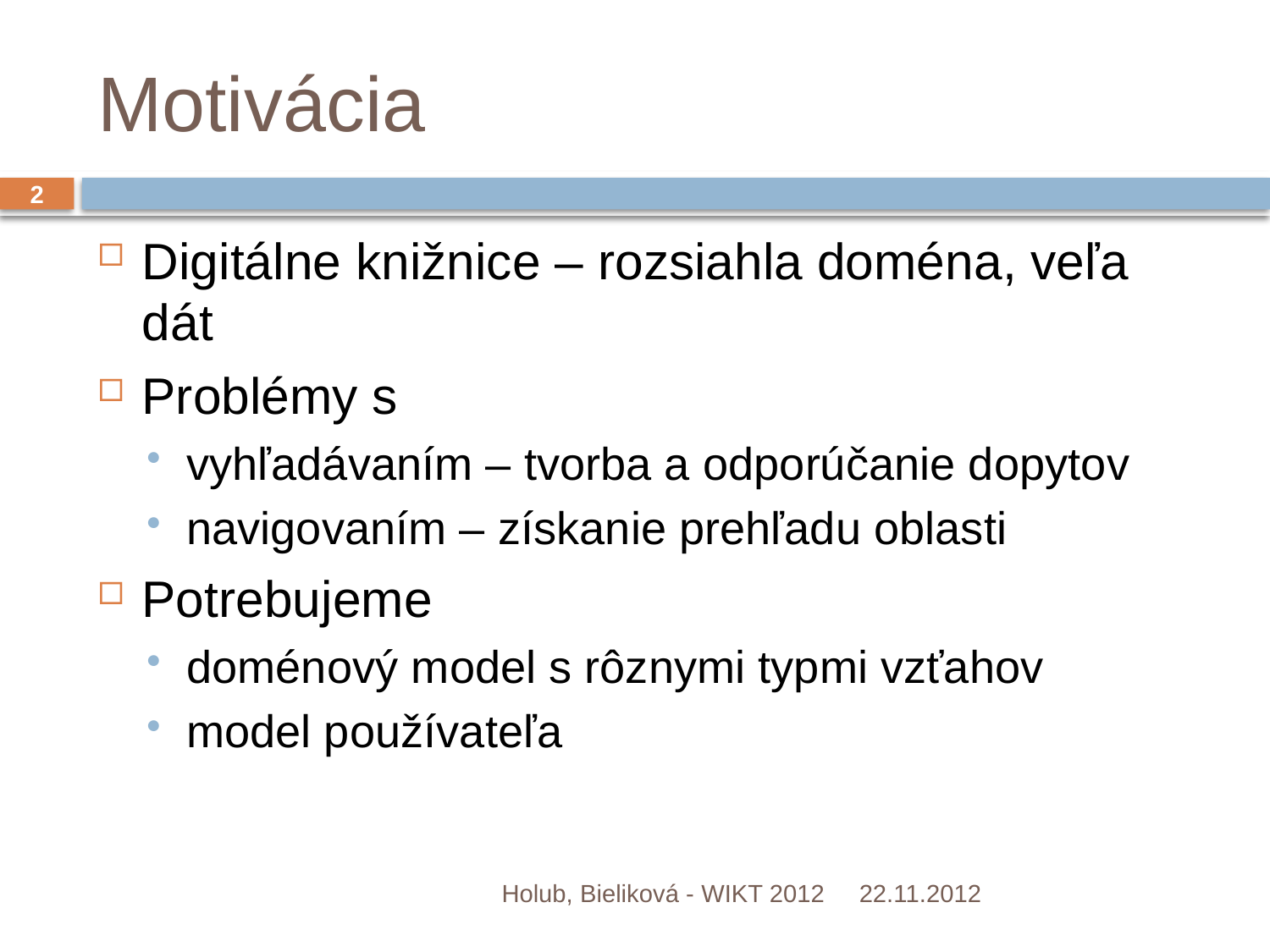

# Motivácia
2
Digitálne knižnice – rozsiahla doména, veľa dát
Problémy s
vyhľadávaním – tvorba a odporúčanie dopytov
navigovaním – získanie prehľadu oblasti
Potrebujeme
doménový model s rôznymi typmi vzťahov
model používateľa
Holub, Bieliková - WIKT 2012
22.11.2012